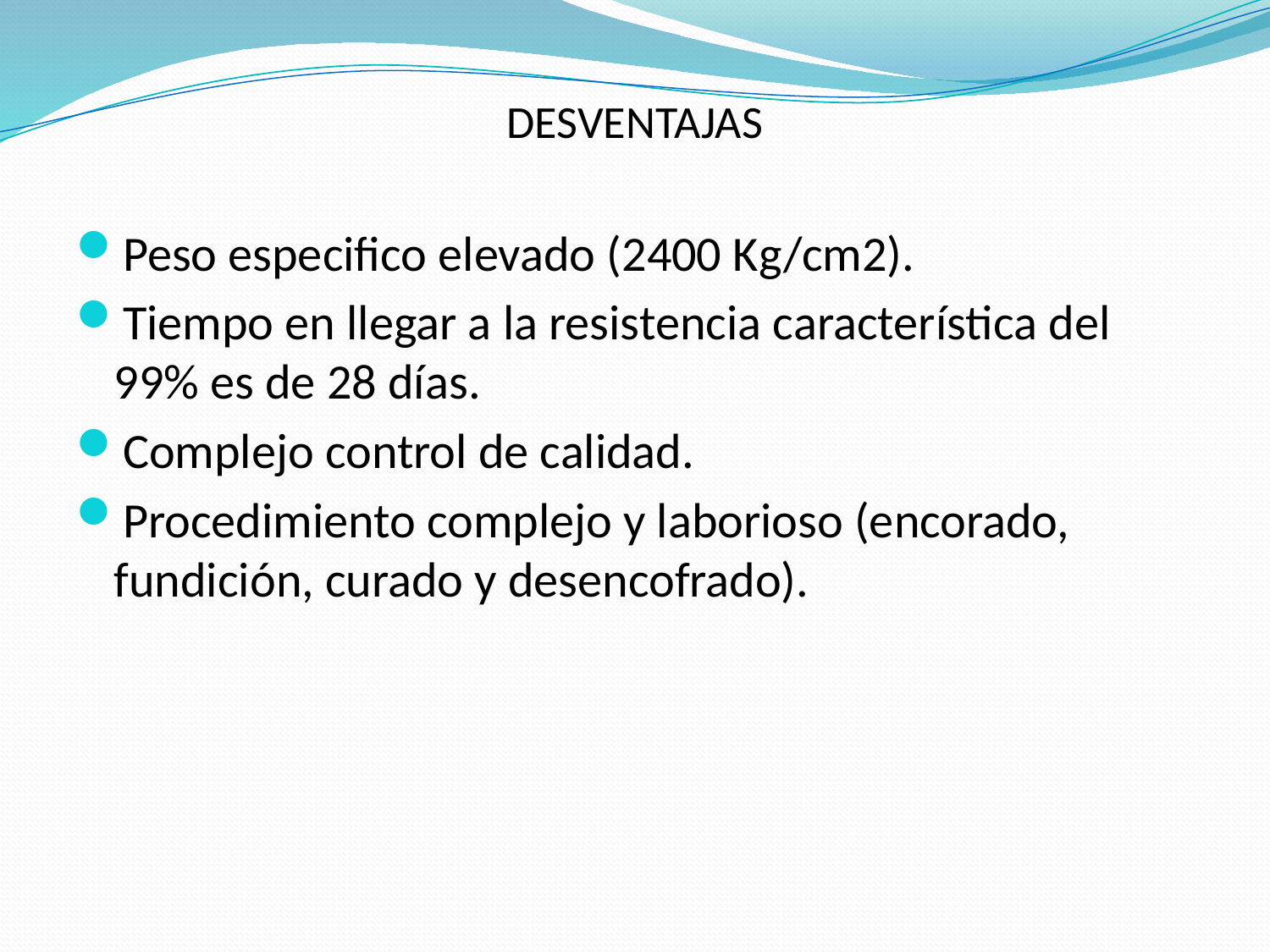

DESVENTAJAS

Peso especifico elevado (2400 Kg/cm2).
Tiempo en llegar a la resistencia característica del 99% es de 28 días.
Complejo control de calidad.
Procedimiento complejo y laborioso (encorado, fundición, curado y desencofrado).